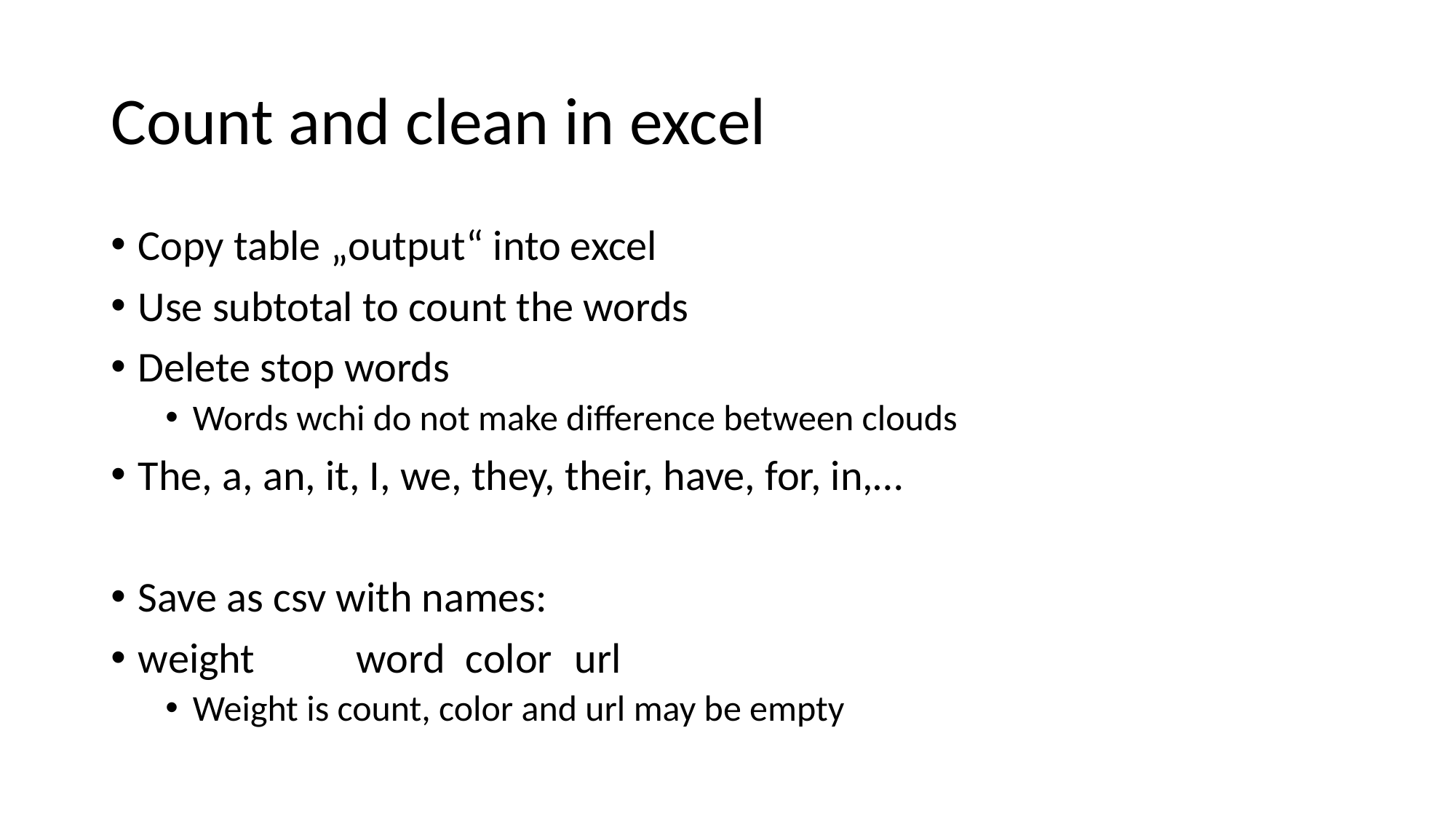

# Count and clean in excel
Copy table „output“ into excel
Use subtotal to count the words
Delete stop words
Words wchi do not make difference between clouds
The, a, an, it, I, we, they, their, have, for, in,…

Save as csv with names:
weight	word	color	url
Weight is count, color and url may be empty